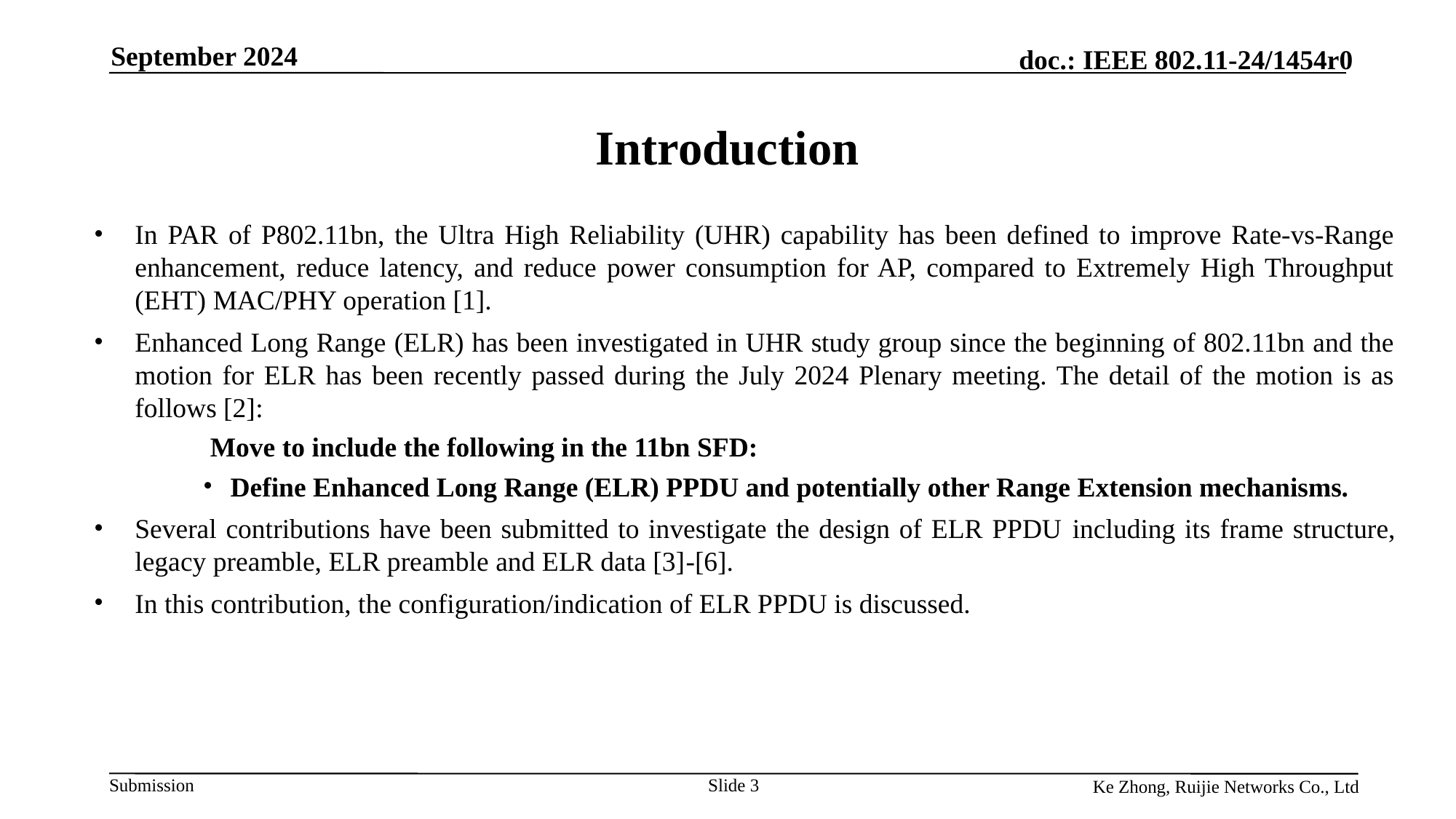

September 2024
# Introduction
In PAR of P802.11bn, the Ultra High Reliability (UHR) capability has been defined to improve Rate-vs-Range enhancement, reduce latency, and reduce power consumption for AP, compared to Extremely High Throughput (EHT) MAC/PHY operation [1].
Enhanced Long Range (ELR) has been investigated in UHR study group since the beginning of 802.11bn and the motion for ELR has been recently passed during the July 2024 Plenary meeting. The detail of the motion is as follows [2]:
 Move to include the following in the 11bn SFD:
Define Enhanced Long Range (ELR) PPDU and potentially other Range Extension mechanisms.
Several contributions have been submitted to investigate the design of ELR PPDU including its frame structure, legacy preamble, ELR preamble and ELR data [3]-[6].
In this contribution, the configuration/indication of ELR PPDU is discussed.
Slide 3
Ke Zhong, Ruijie Networks Co., Ltd